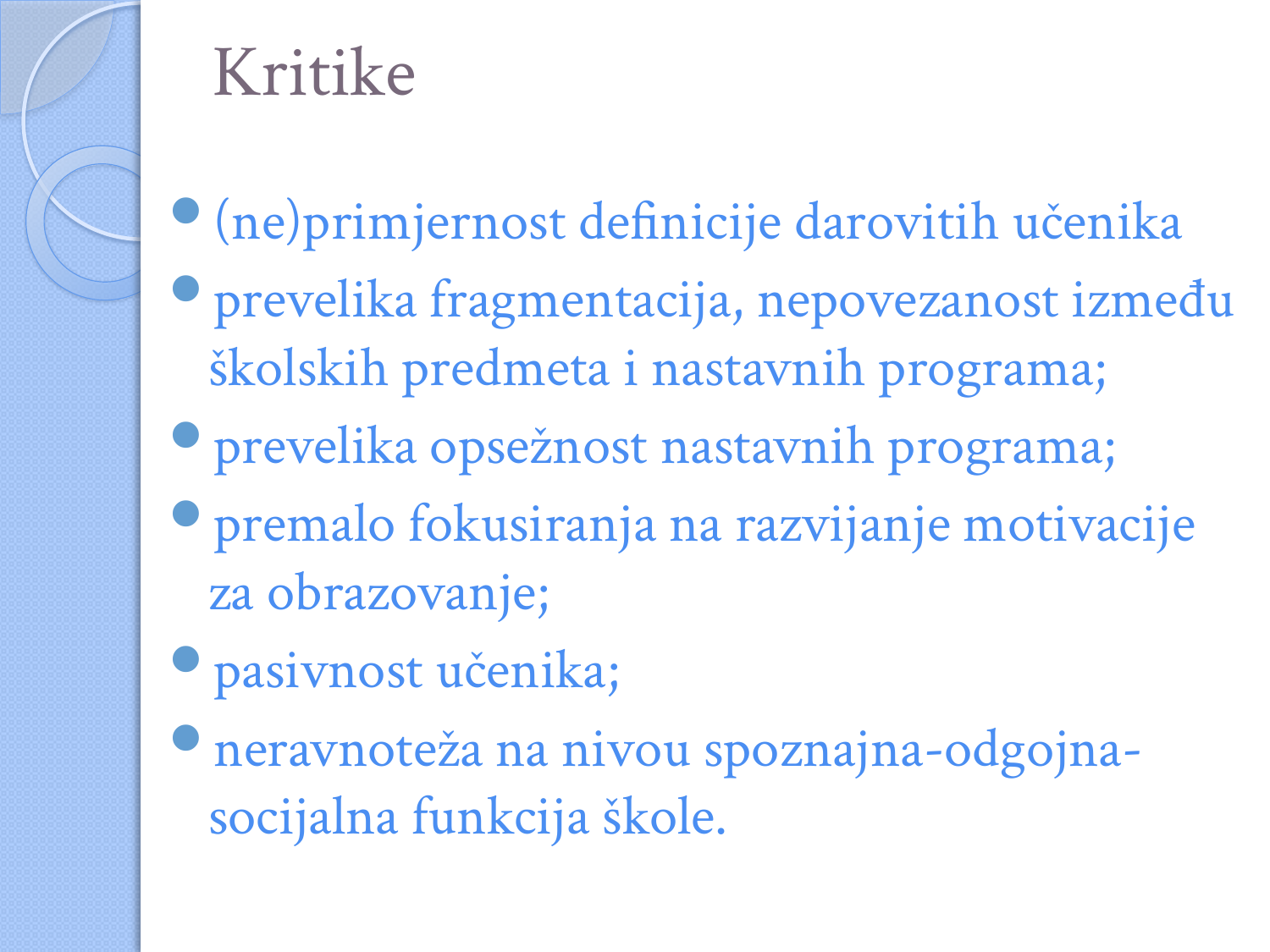

# Kritike
(ne)primjernost definicije darovitih učenika
prevelika fragmentacija, nepovezanost između školskih predmeta i nastavnih programa;
prevelika opsežnost nastavnih programa;
premalo fokusiranja na razvijanje motivacije za obrazovanje;
pasivnost učenika;
neravnoteža na nivou spoznajna-odgojna-socijalna funkcija škole.